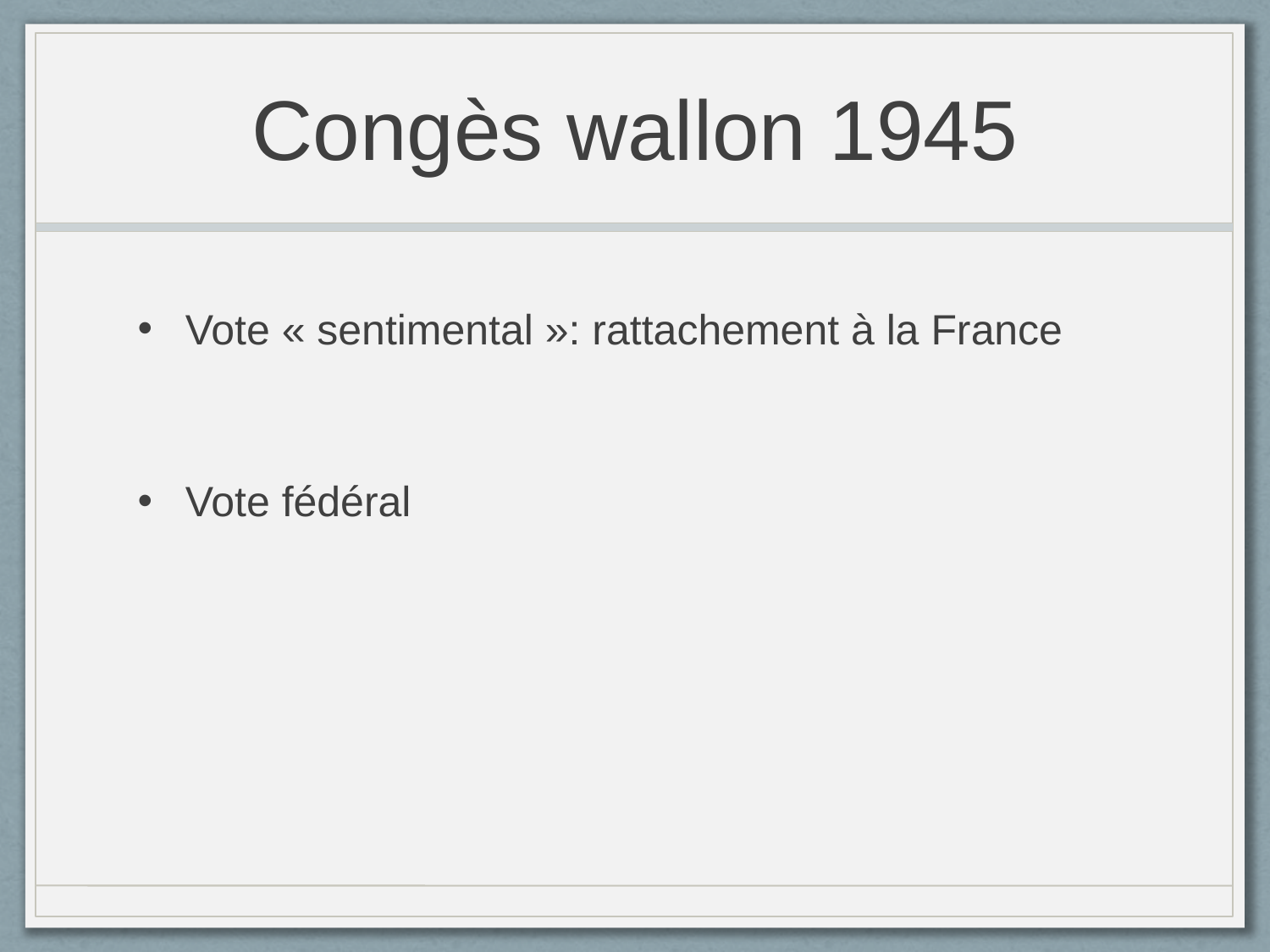

# Congès wallon 1945
Vote « sentimental »: rattachement à la France

Vote fédéral